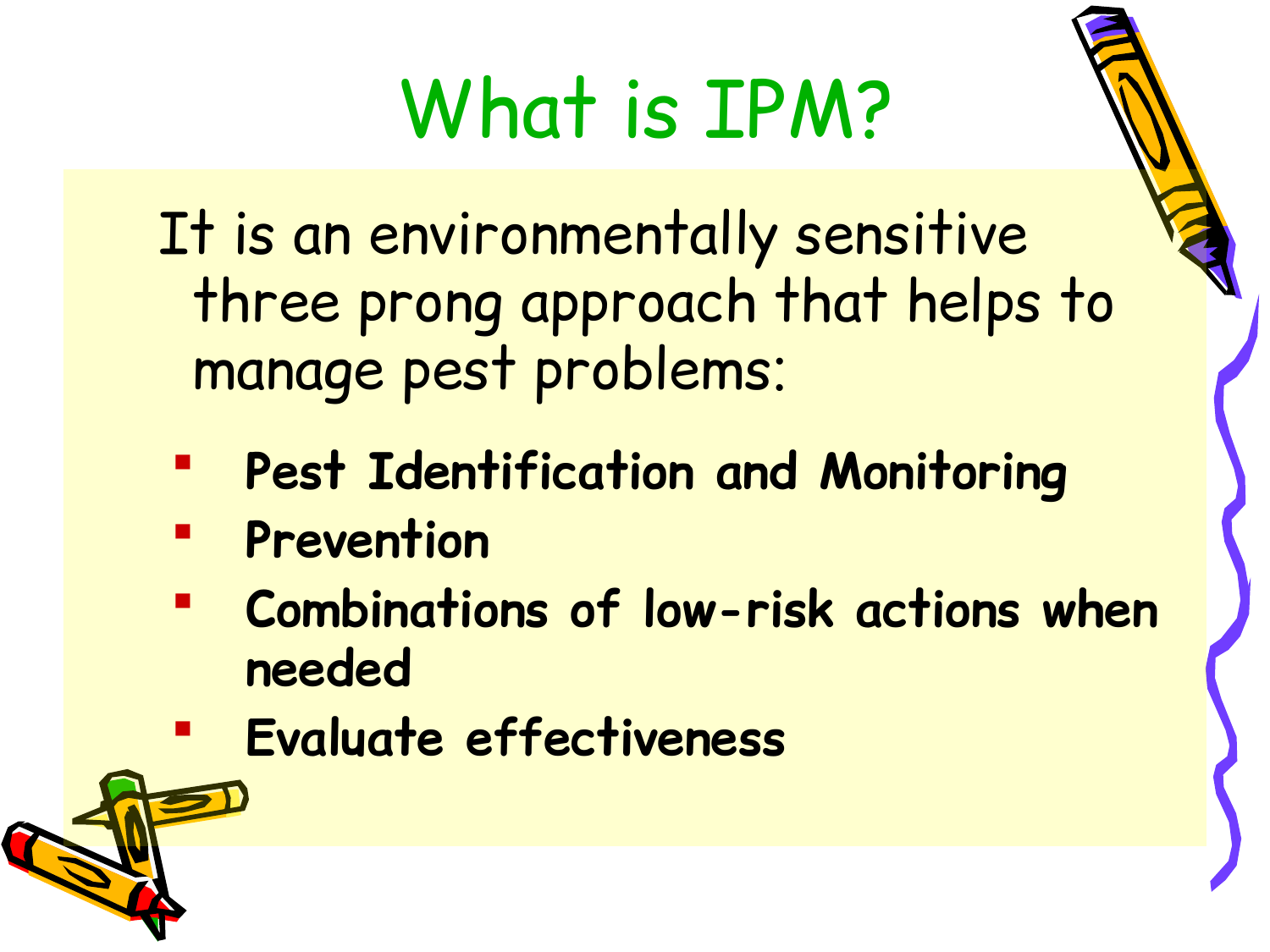

# What is IPM?

   It is an environmentally sensitive three prong approach that helps to manage pest problems:

Pest Identification and Monitoring
Prevention
Combinations of low-risk actions when needed
Evaluate effectiveness